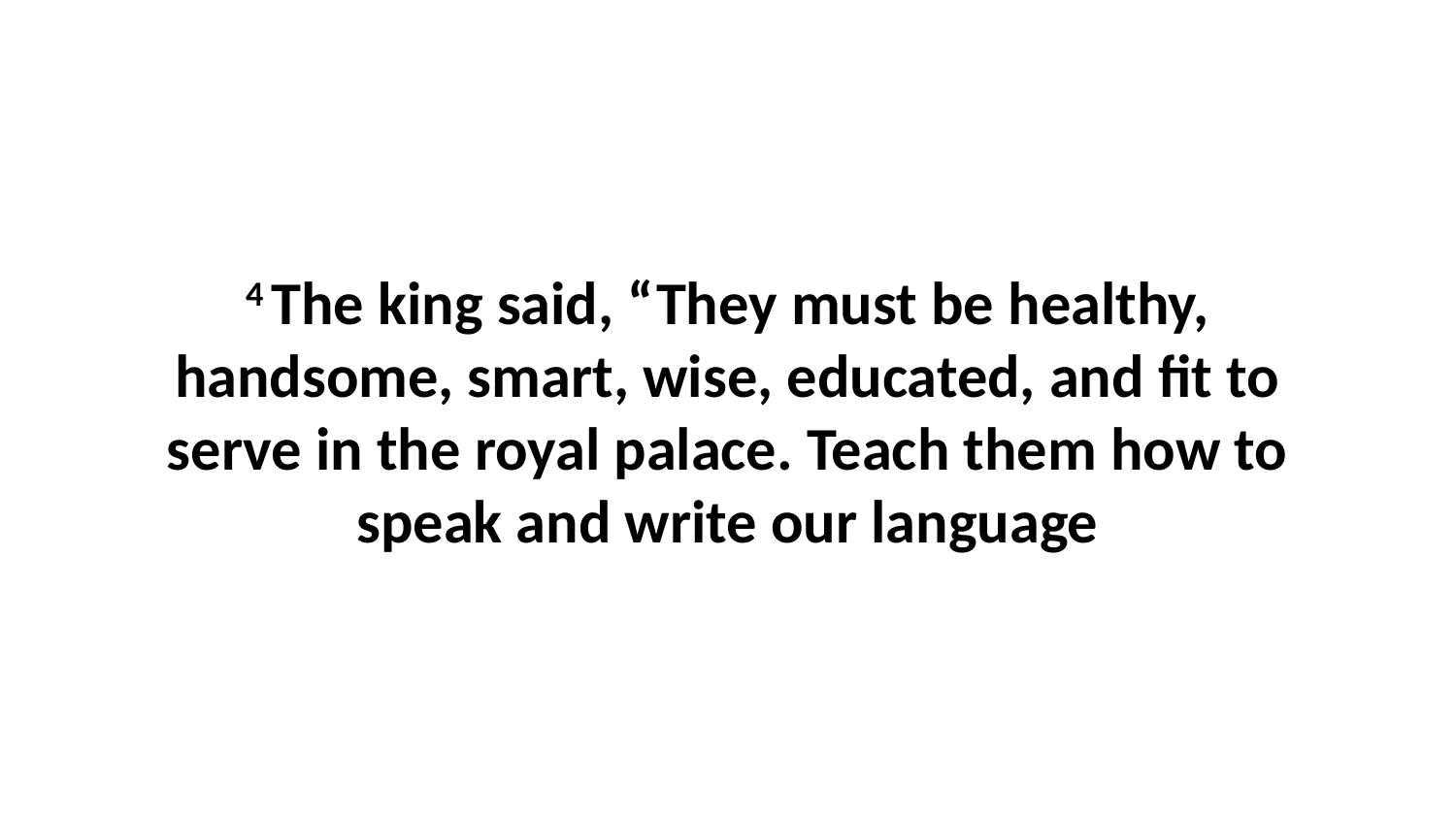

4 The king said, “They must be healthy, handsome, smart, wise, educated, and fit to serve in the royal palace. Teach them how to speak and write our language